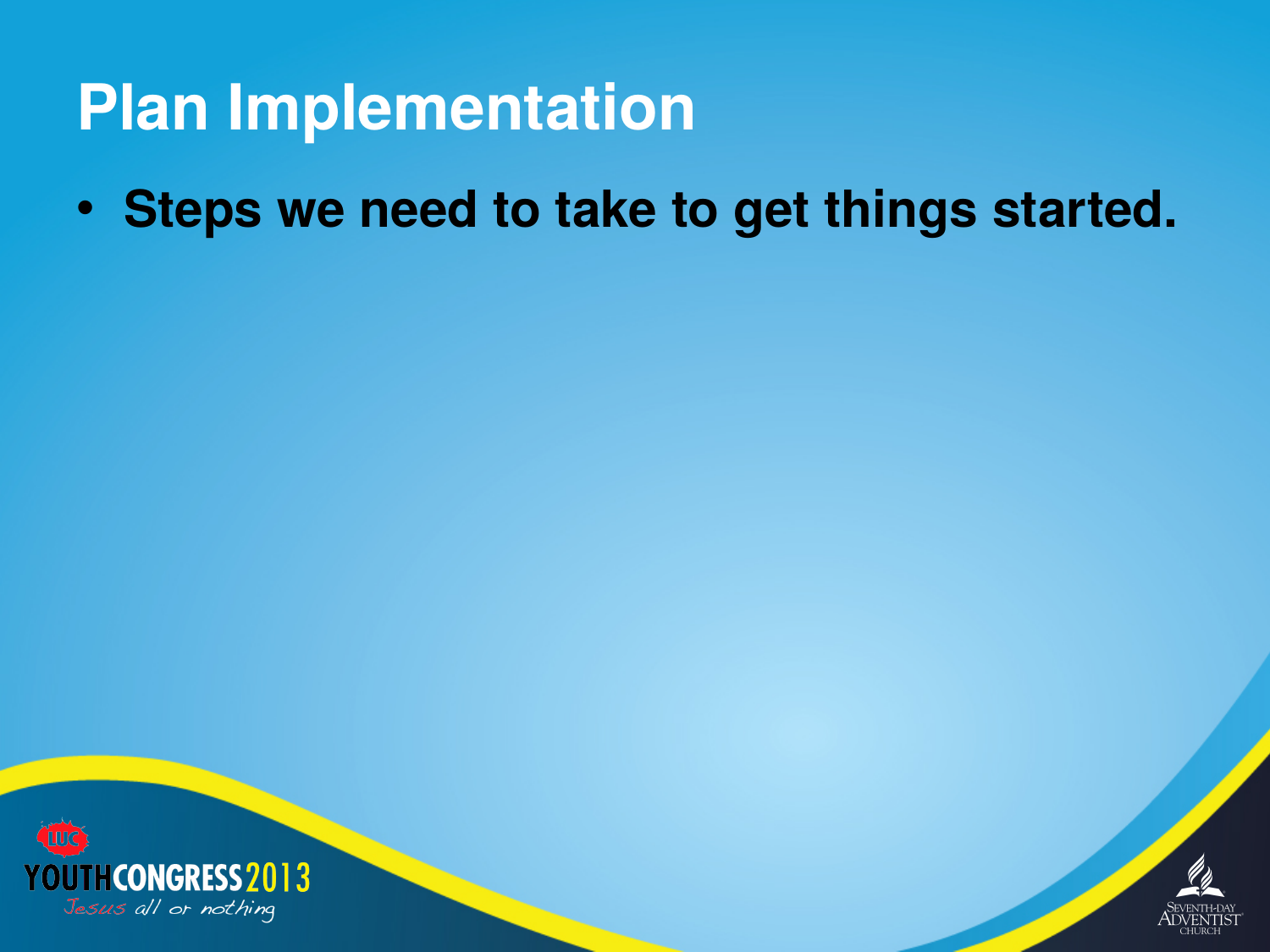

# Plan Implementation
Steps we need to take to get things started.